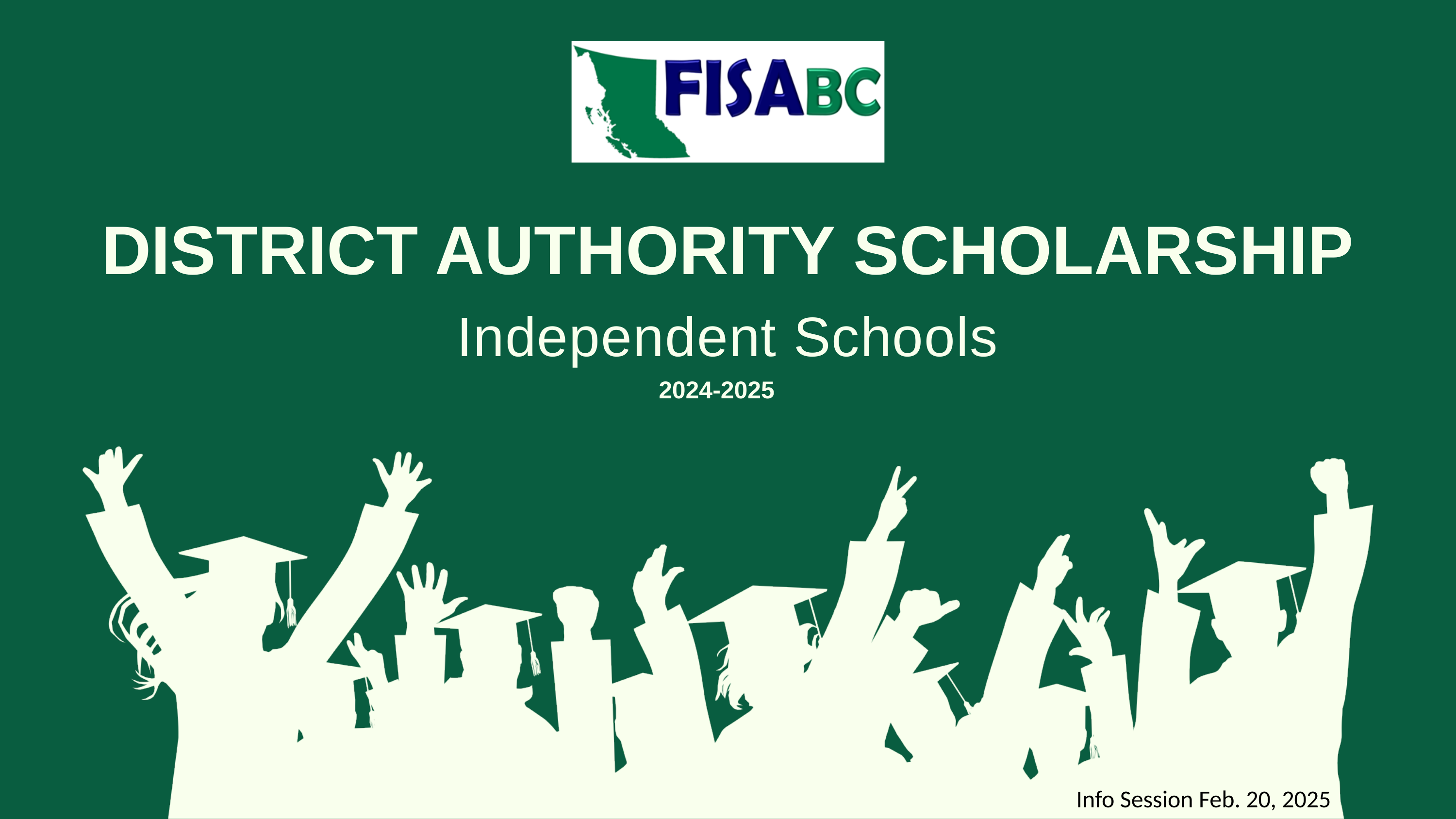

DISTRICT AUTHORITY SCHOLARSHIP
Independent Schools
2024-2025

Info Session Feb. 20, 2025